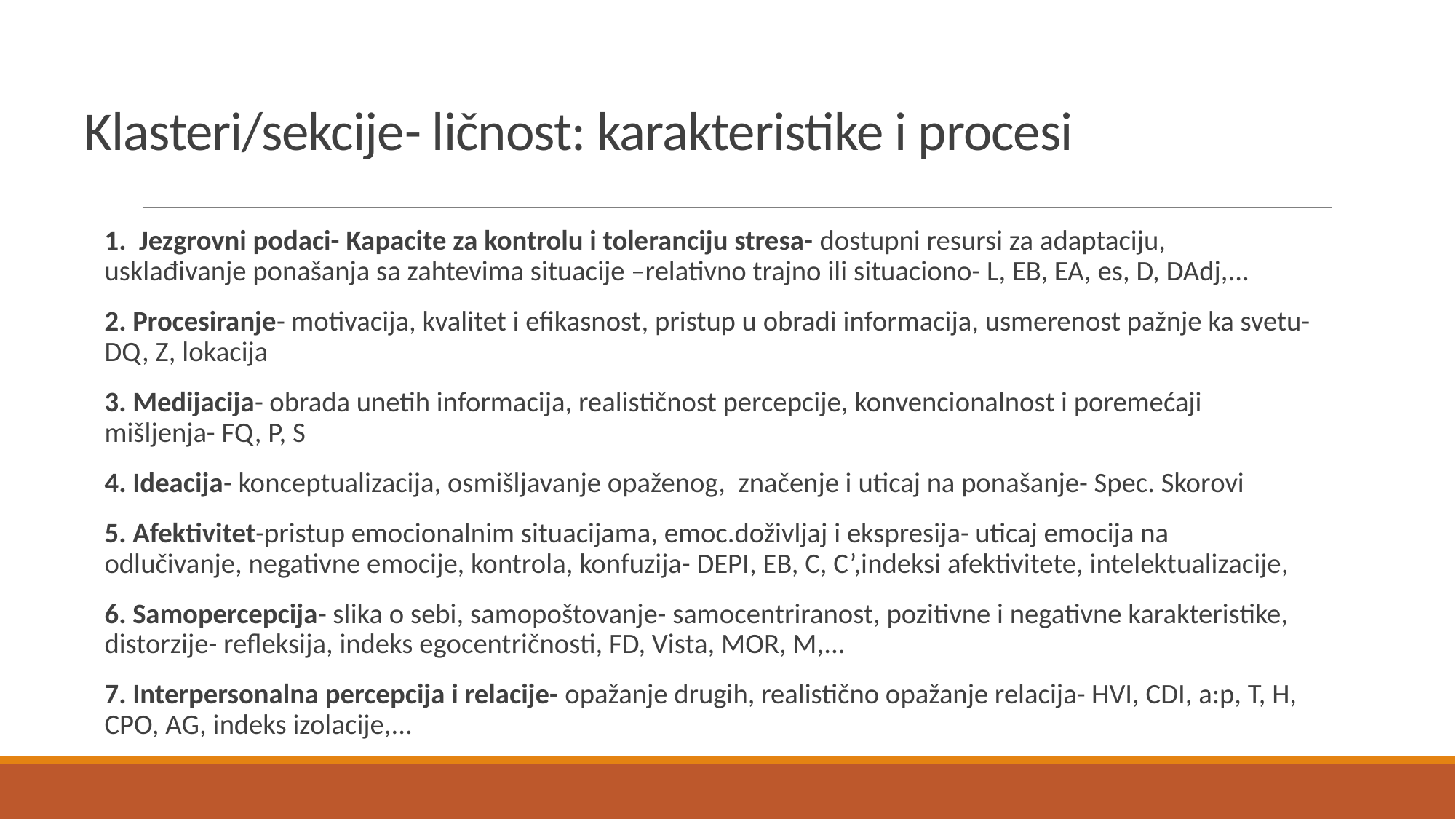

# Klasteri/sekcije- ličnost: karakteristike i procesi
1.  Jezgrovni podaci- Kapacite za kontrolu i toleranciju stresa- dostupni resursi za adaptaciju,  usklađivanje ponašanja sa zahtevima situacije –relativno trajno ili situaciono- L, EB, EA, es, D, DAdj,...
2. Procesiranje- motivacija, kvalitet i efikasnost, pristup u obradi informacija, usmerenost pažnje ka svetu- DQ, Z, lokacija
3. Medijacija- obrada unetih informacija, realističnost percepcije, konvencionalnost i poremećaji mišljenja- FQ, P, S
4. Ideacija- konceptualizacija, osmišljavanje opaženog,  značenje i uticaj na ponašanje- Spec. Skorovi
5. Afektivitet-pristup emocionalnim situacijama, emoc.doživljaj i ekspresija- uticaj emocija na odlučivanje, negativne emocije, kontrola, konfuzija- DEPI, EB, C, C’,indeksi afektivitete, intelektualizacije,
6. Samopercepcija- slika o sebi, samopoštovanje- samocentriranost, pozitivne i negativne karakteristike, distorzije- refleksija, indeks egocentričnosti, FD, Vista, MOR, M,...
7. Interpersonalna percepcija i relacije- opažanje drugih, realistično opažanje relacija- HVI, CDI, a:p, T, H, CPO, AG, indeks izolacije,...